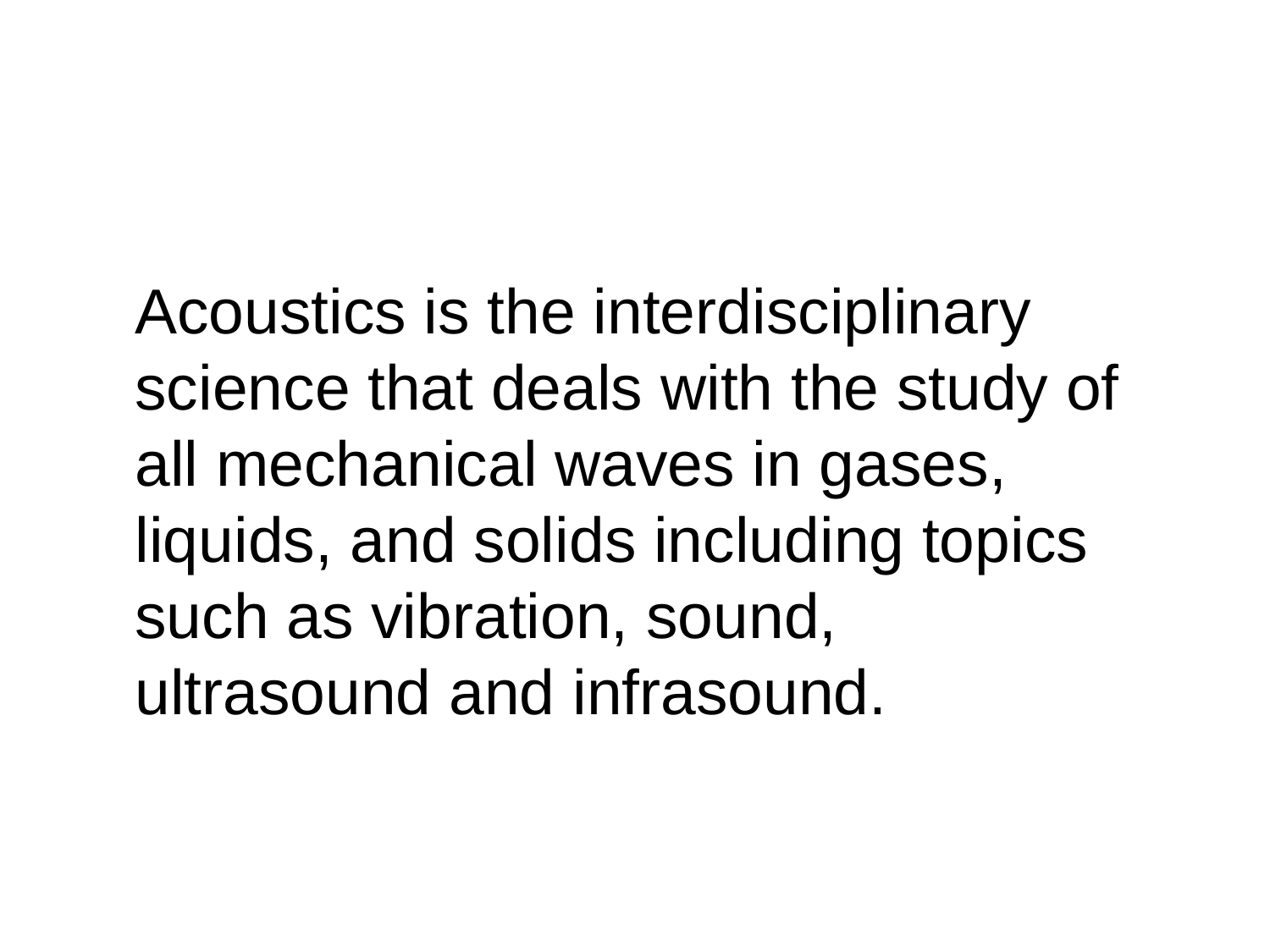

# Acoustics is the interdisciplinary science that deals with the study of all mechanical waves in gases, liquids, and solids including topics such as vibration, sound, ultrasound and infrasound.